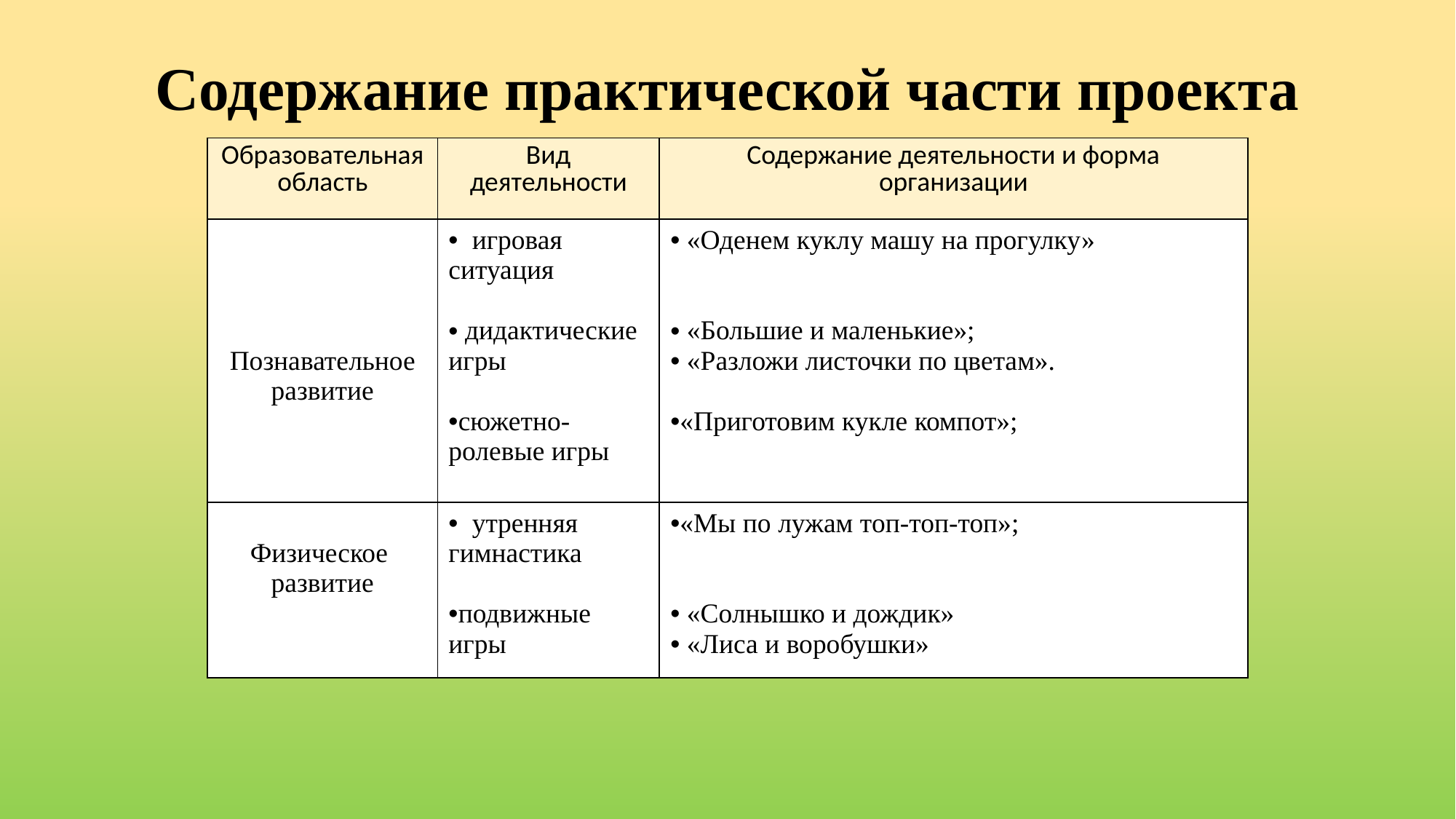

# Содержание практической части проекта
| Образовательная область | Вид деятельности | Содержание деятельности и форма организации |
| --- | --- | --- |
| Познавательное развитие | игровая ситуация дидактические игры сюжетно-ролевые игры | «Оденем куклу машу на прогулку» «Большие и маленькие»; «Разложи листочки по цветам». «Приготовим кукле компот»; |
| Физическое развитие | утренняя гимнастика подвижные игры | «Мы по лужам топ-топ-топ»; «Солнышко и дождик» «Лиса и воробушки» |